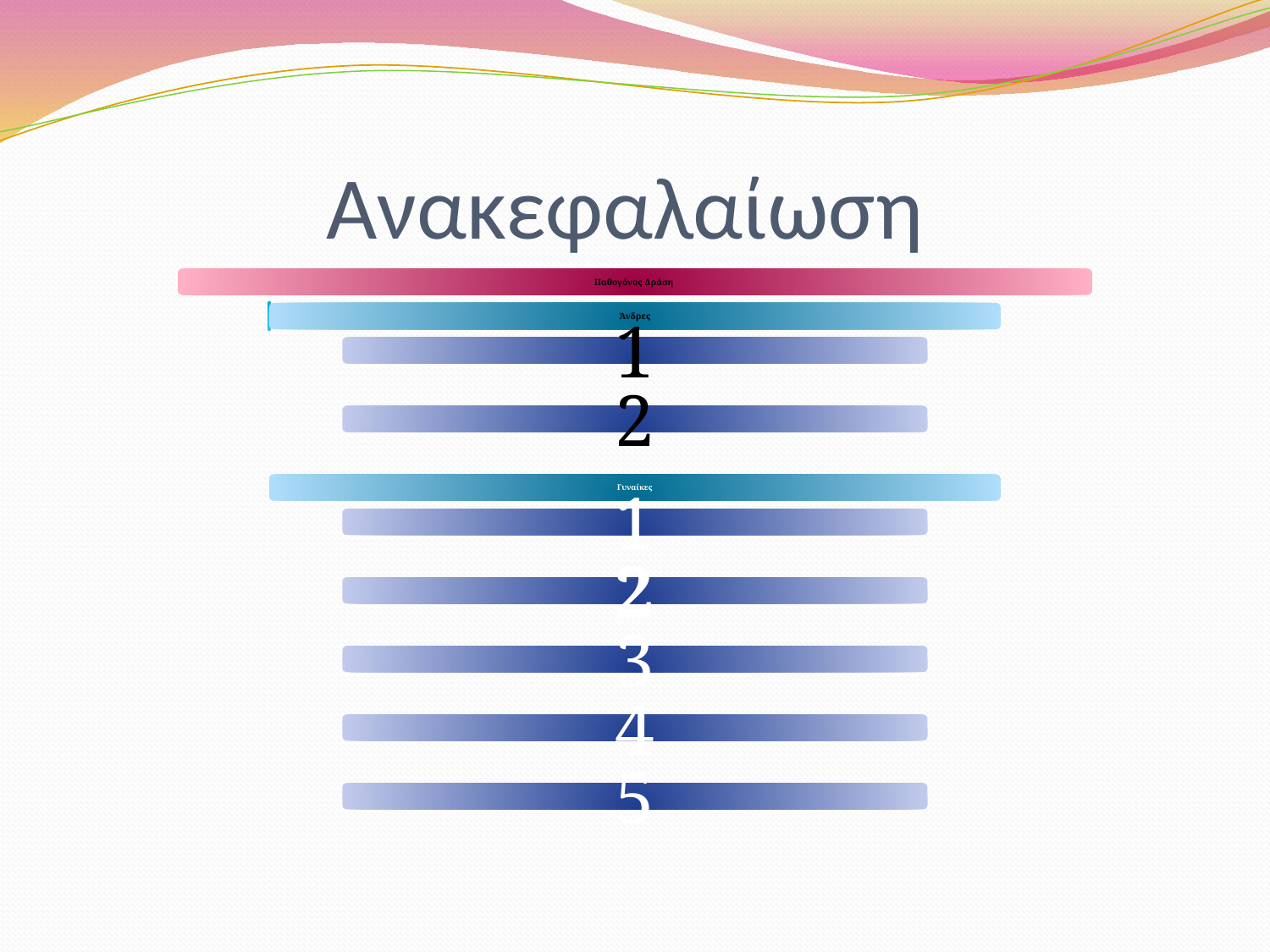

# Ανακεφαλαίωση
Παθογόνος Δράση
Άνδρες
1
2
1
Γυναίκες
2
3
4
5